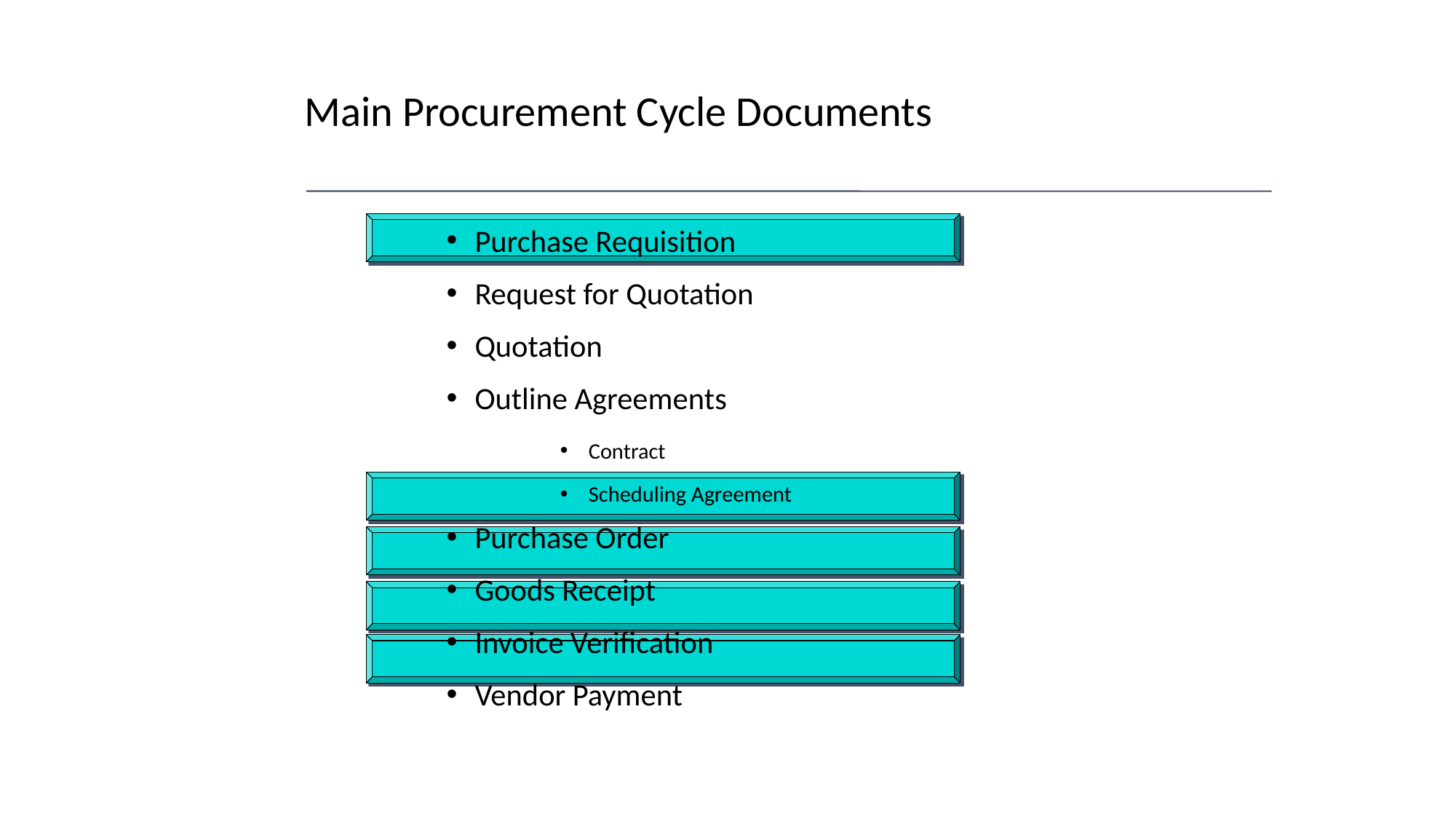

# Main Procurement Cycle Documents

Purchase Requisition
Request for Quotation
Quotation
Outline Agreements
Contract
Scheduling Agreement
Purchase Order
Goods Receipt
Invoice Verification
Vendor Payment